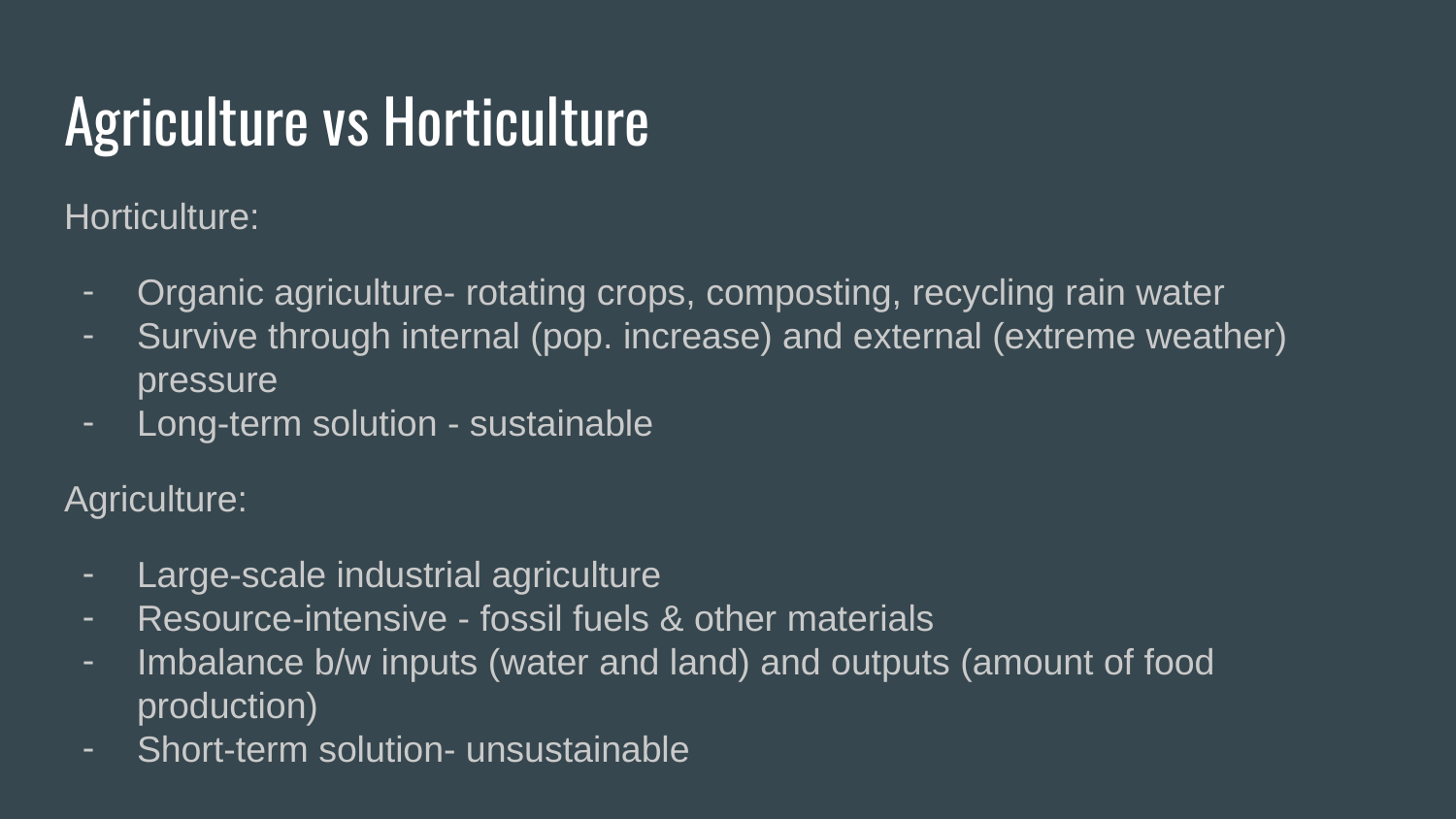

# Agriculture vs Horticulture
Horticulture:
Organic agriculture- rotating crops, composting, recycling rain water
Survive through internal (pop. increase) and external (extreme weather) pressure
Long-term solution - sustainable
Agriculture:
Large-scale industrial agriculture
Resource-intensive - fossil fuels & other materials
Imbalance b/w inputs (water and land) and outputs (amount of food production)
Short-term solution- unsustainable